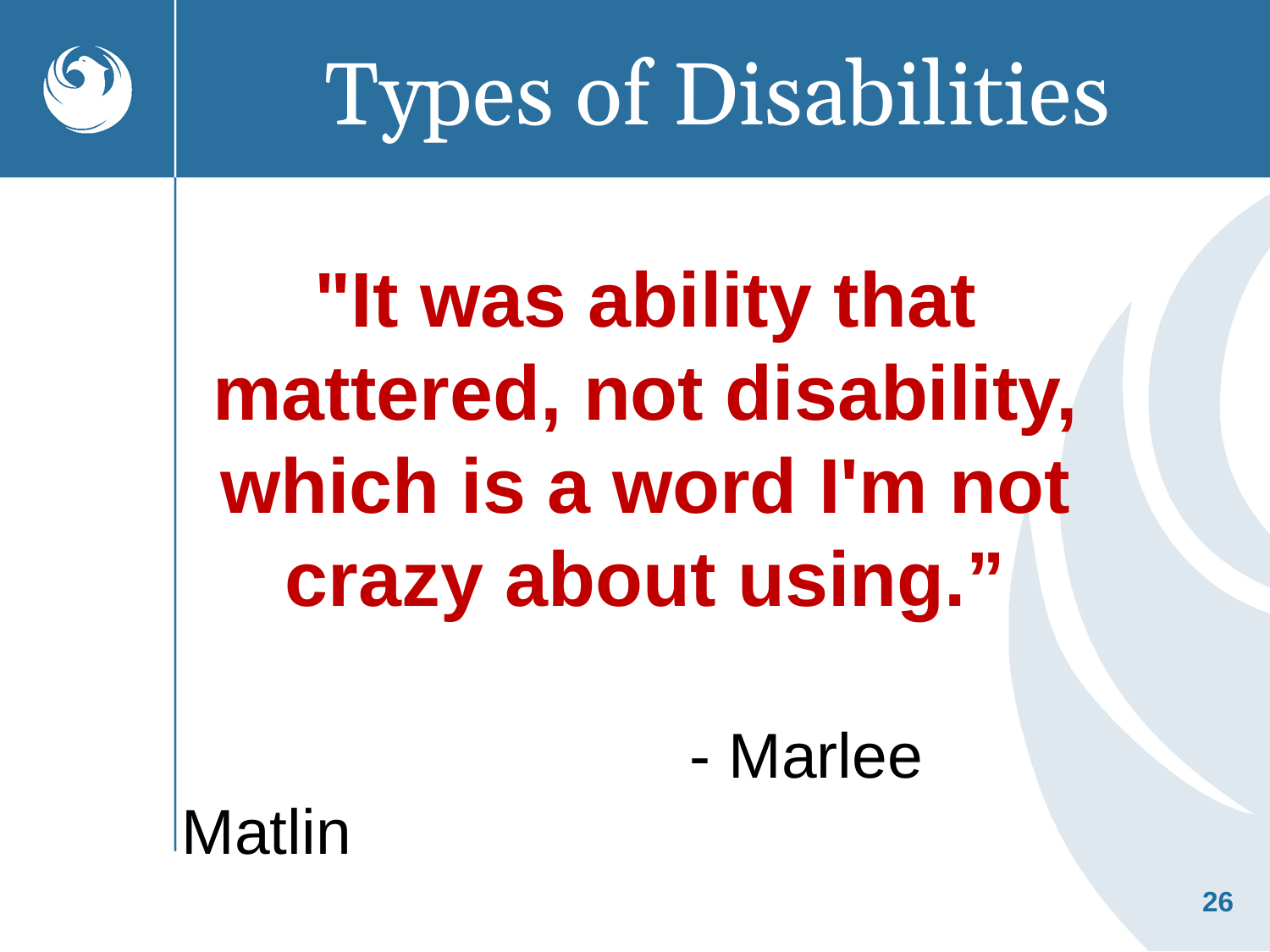

# Types of Disabilities
"It was ability that mattered, not disability, which is a word I'm not crazy about using.”

 				- Marlee Matlin